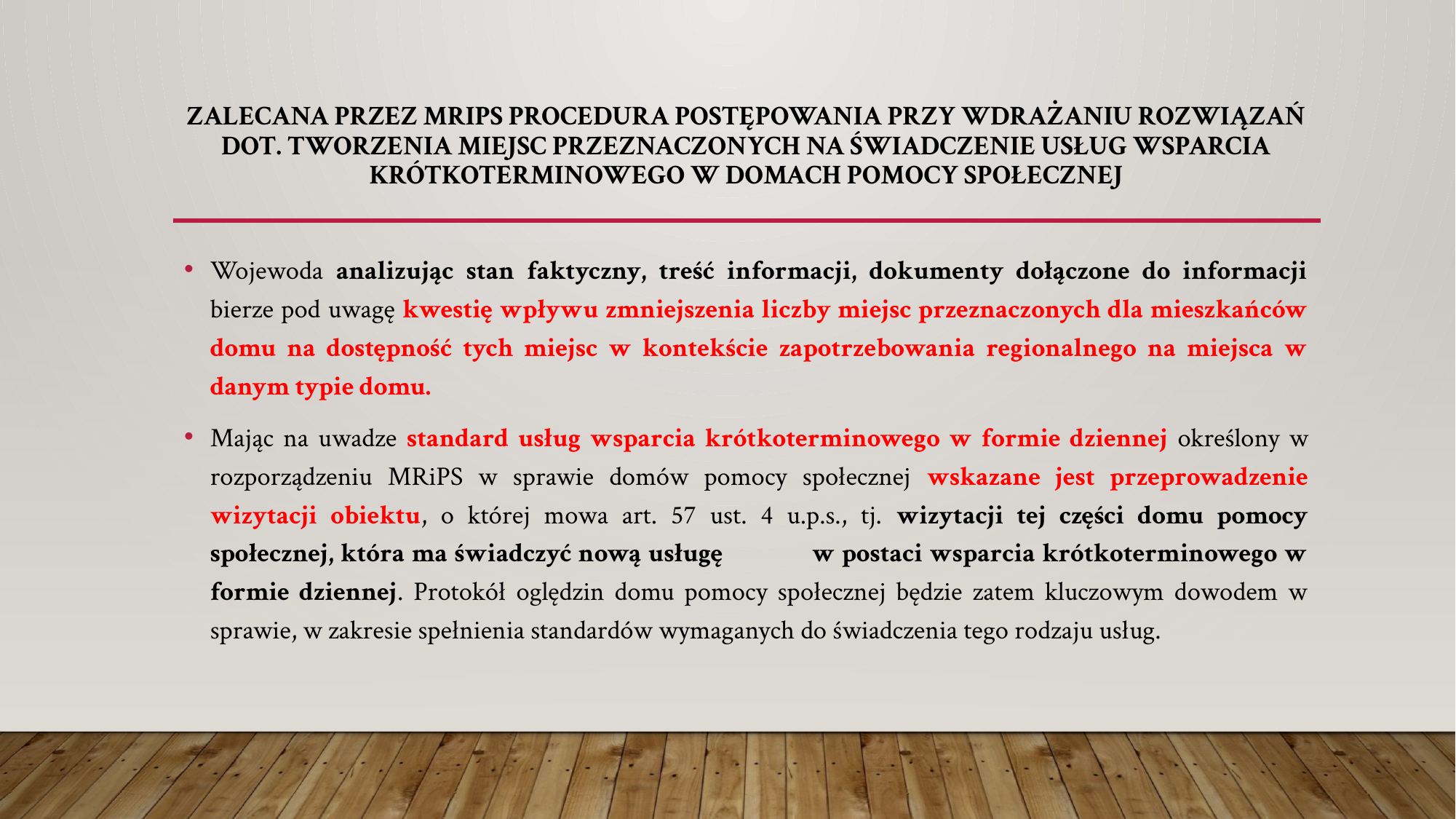

# ZALECANA PRZEZ mrIps PROCEDURA POSTĘPOWANIA PRZY WDRAŻANIU ROZWIĄZAŃ DOT. TWORZENIA MIEJSC PRZEZNACZONYCH NA ŚWIADCZENIE USŁUG WSPARCIA KRÓTKOTERMINOWEGO W DOMACH POMOCY SPOŁECZNEJ
Wojewoda analizując stan faktyczny, treść informacji, dokumenty dołączone do informacji bierze pod uwagę kwestię wpływu zmniejszenia liczby miejsc przeznaczonych dla mieszkańców domu na dostępność tych miejsc w kontekście zapotrzebowania regionalnego na miejsca w danym typie domu.
Mając na uwadze standard usług wsparcia krótkoterminowego w formie dziennej określony w rozporządzeniu MRiPS w sprawie domów pomocy społecznej wskazane jest przeprowadzenie wizytacji obiektu, o której mowa art. 57 ust. 4 u.p.s., tj. wizytacji tej części domu pomocy społecznej, która ma świadczyć nową usługę             w postaci wsparcia krótkoterminowego w formie dziennej. Protokół oględzin domu pomocy społecznej będzie zatem kluczowym dowodem w sprawie, w zakresie spełnienia standardów wymaganych do świadczenia tego rodzaju usług.